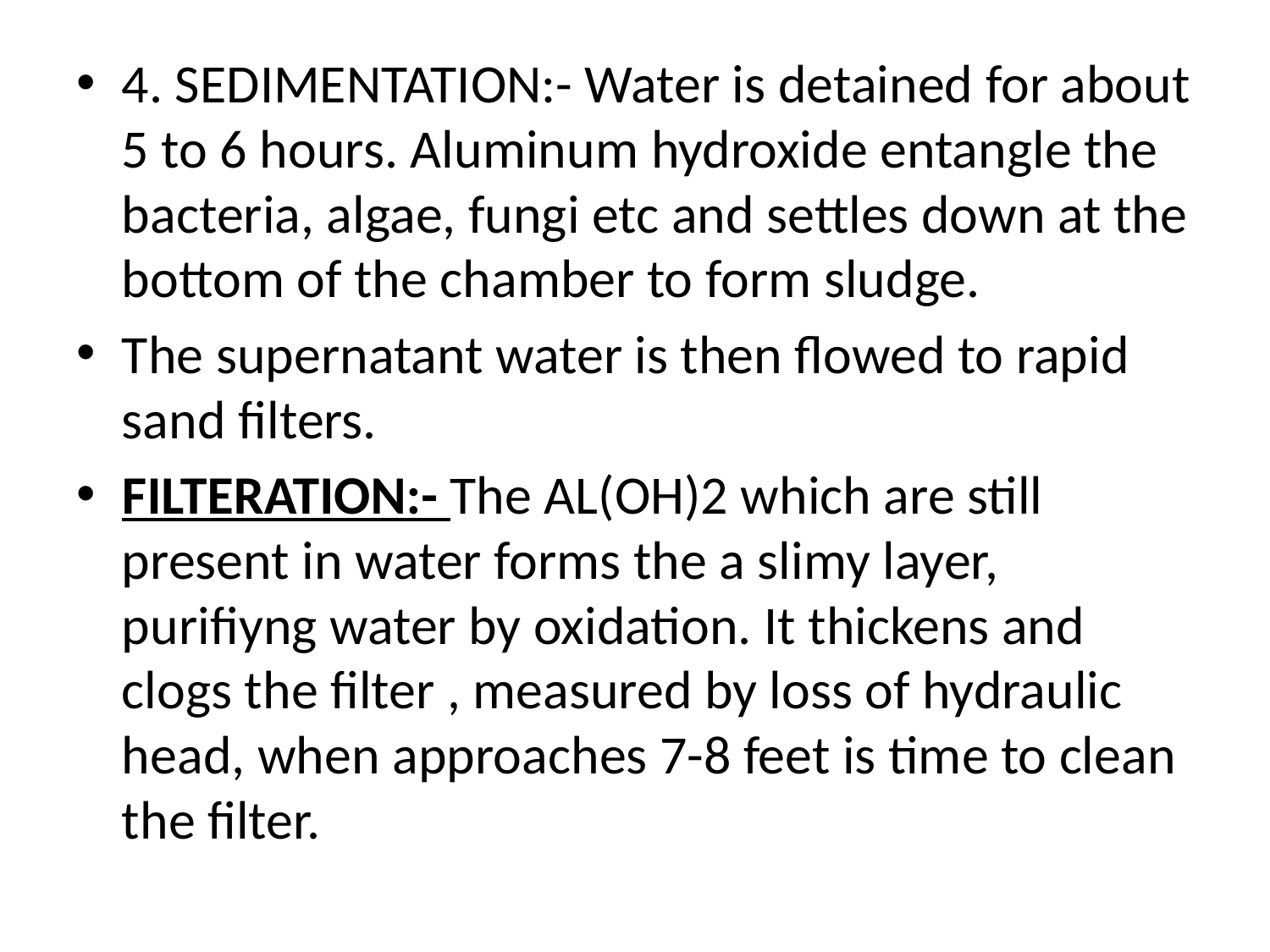

4. SEDIMENTATION:- Water is detained for about 5 to 6 hours. Aluminum hydroxide entangle the bacteria, algae, fungi etc and settles down at the bottom of the chamber to form sludge.
The supernatant water is then flowed to rapid sand filters.
FILTERATION:- The AL(OH)2 which are still present in water forms the a slimy layer, purifiyng water by oxidation. It thickens and clogs the filter , measured by loss of hydraulic head, when approaches 7-8 feet is time to clean the filter.